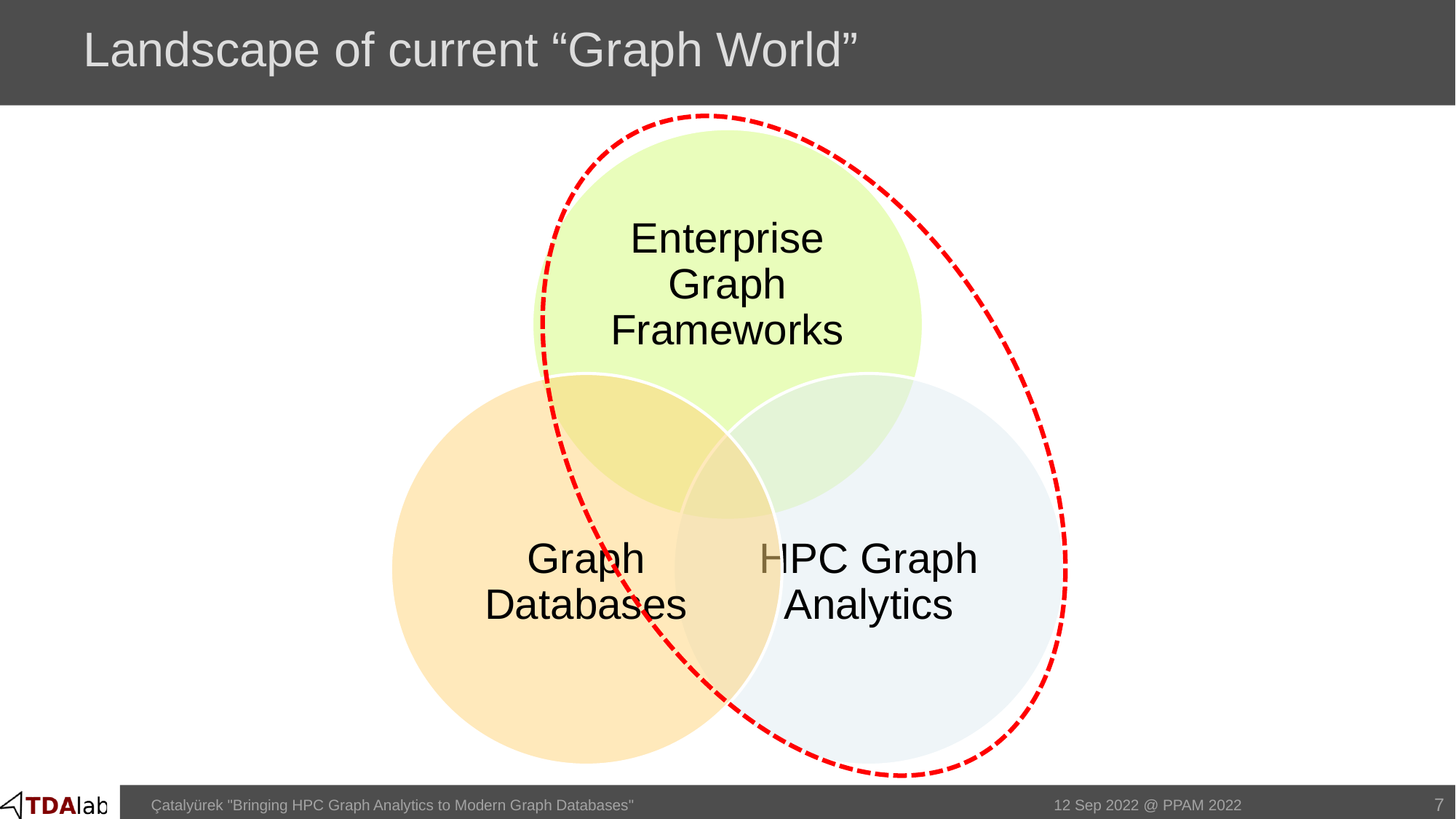

# Landscape of current “Graph World”

Enterprise Graph Frameworks
HPC Graph Analytics
Graph Databases
7
Çatalyürek "Bringing HPC Graph Analytics to Modern Graph Databases"
12 Sep 2022 @ PPAM 2022